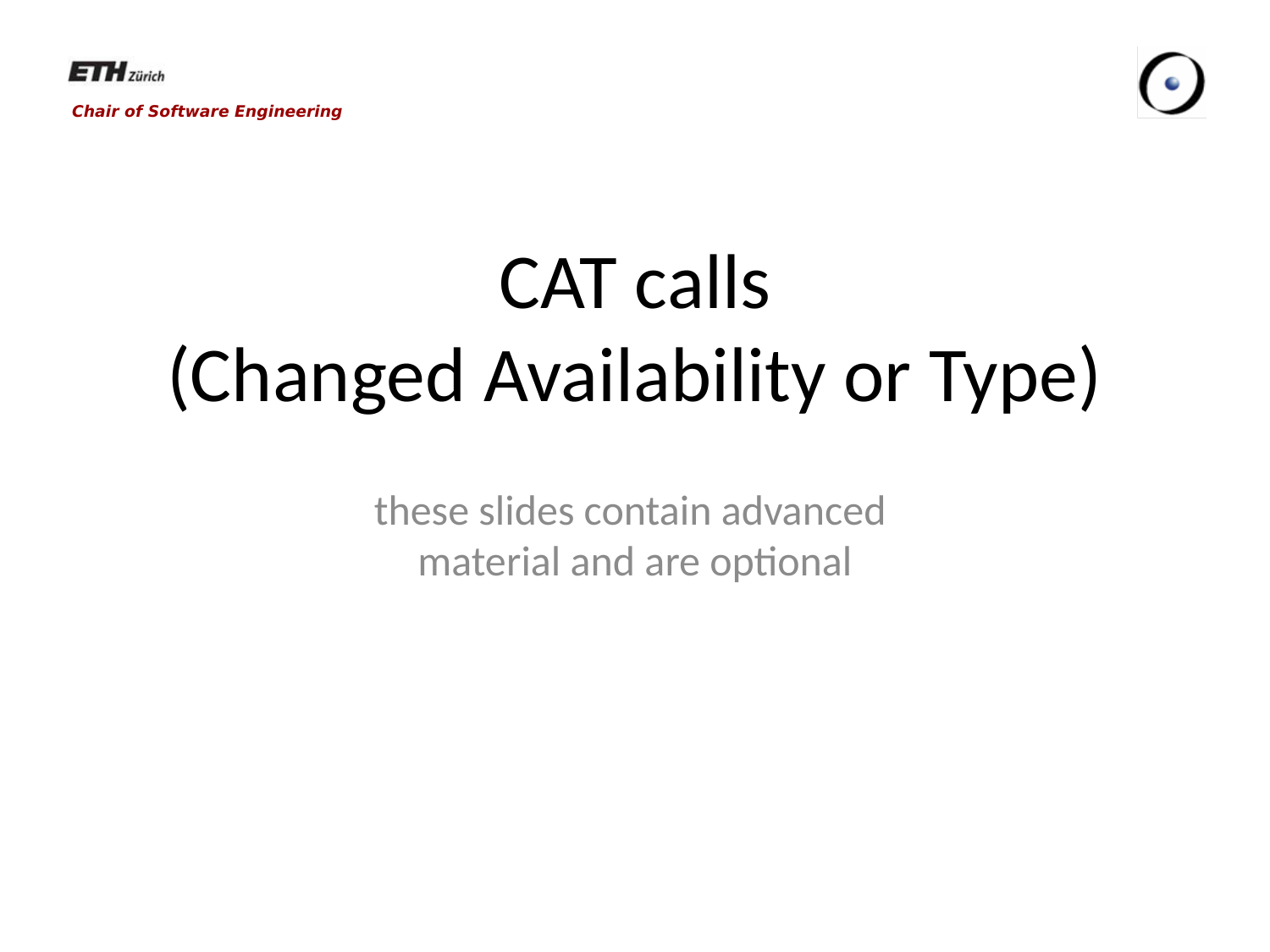

# CAT calls (Changed Availability or Type)
these slides contain advanced
material and are optional